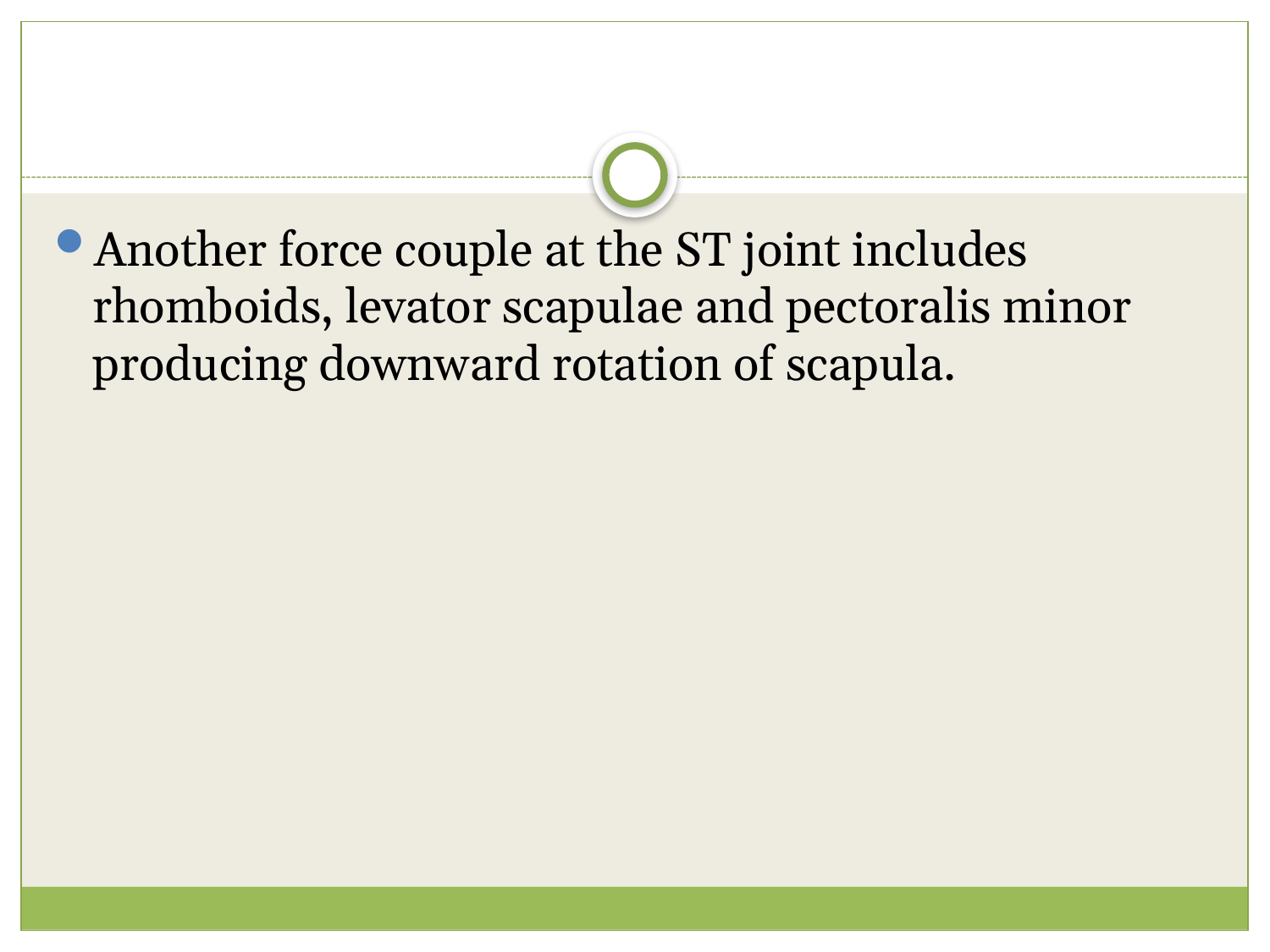

#
Another force couple at the ST joint includes rhomboids, levator scapulae and pectoralis minor producing downward rotation of scapula.